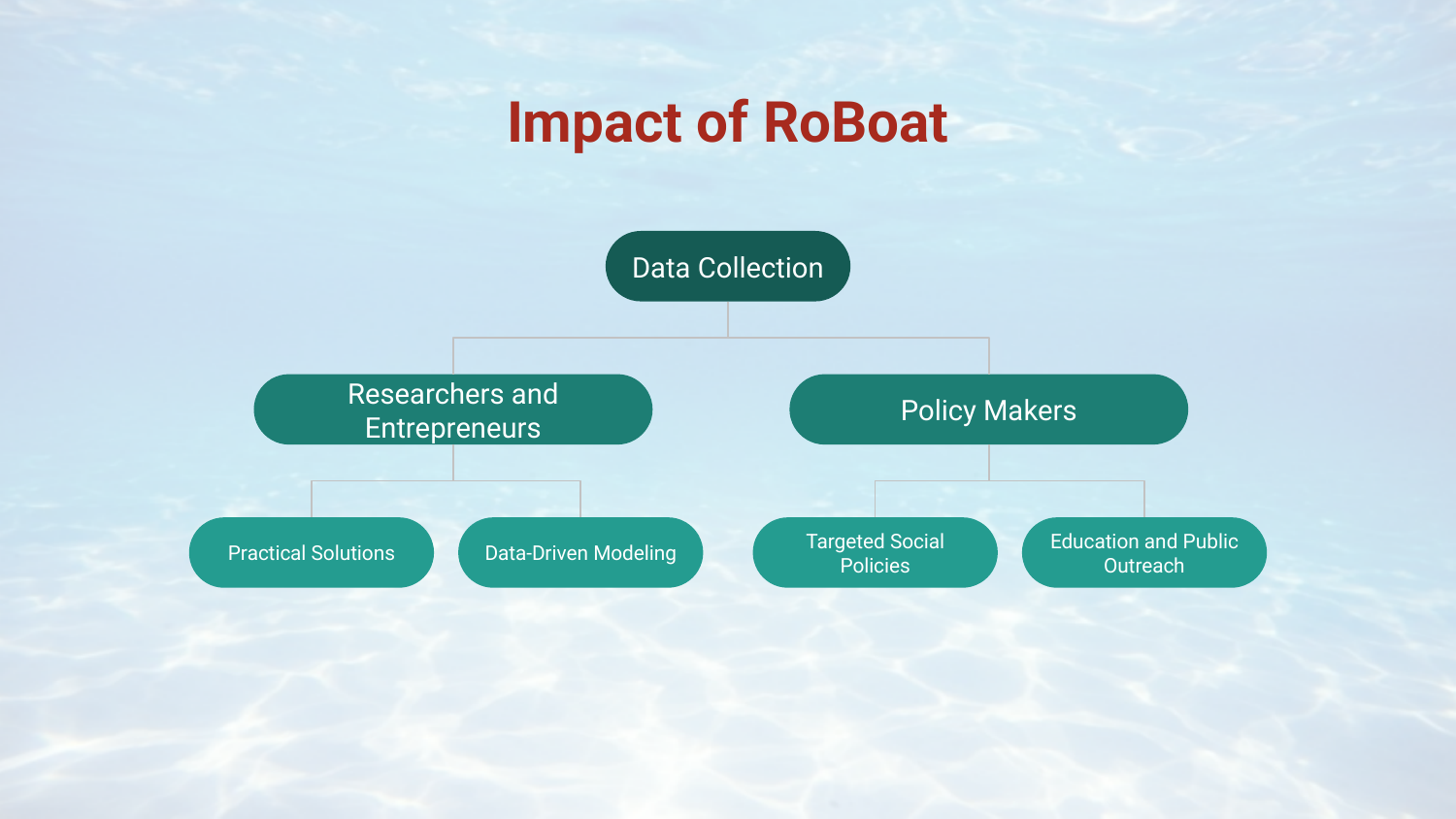

# Impact of RoBoat
Data Collection
Researchers and Entrepreneurs
Policy Makers
Practical Solutions
Data-Driven Modeling
Targeted Social Policies
Education and Public Outreach